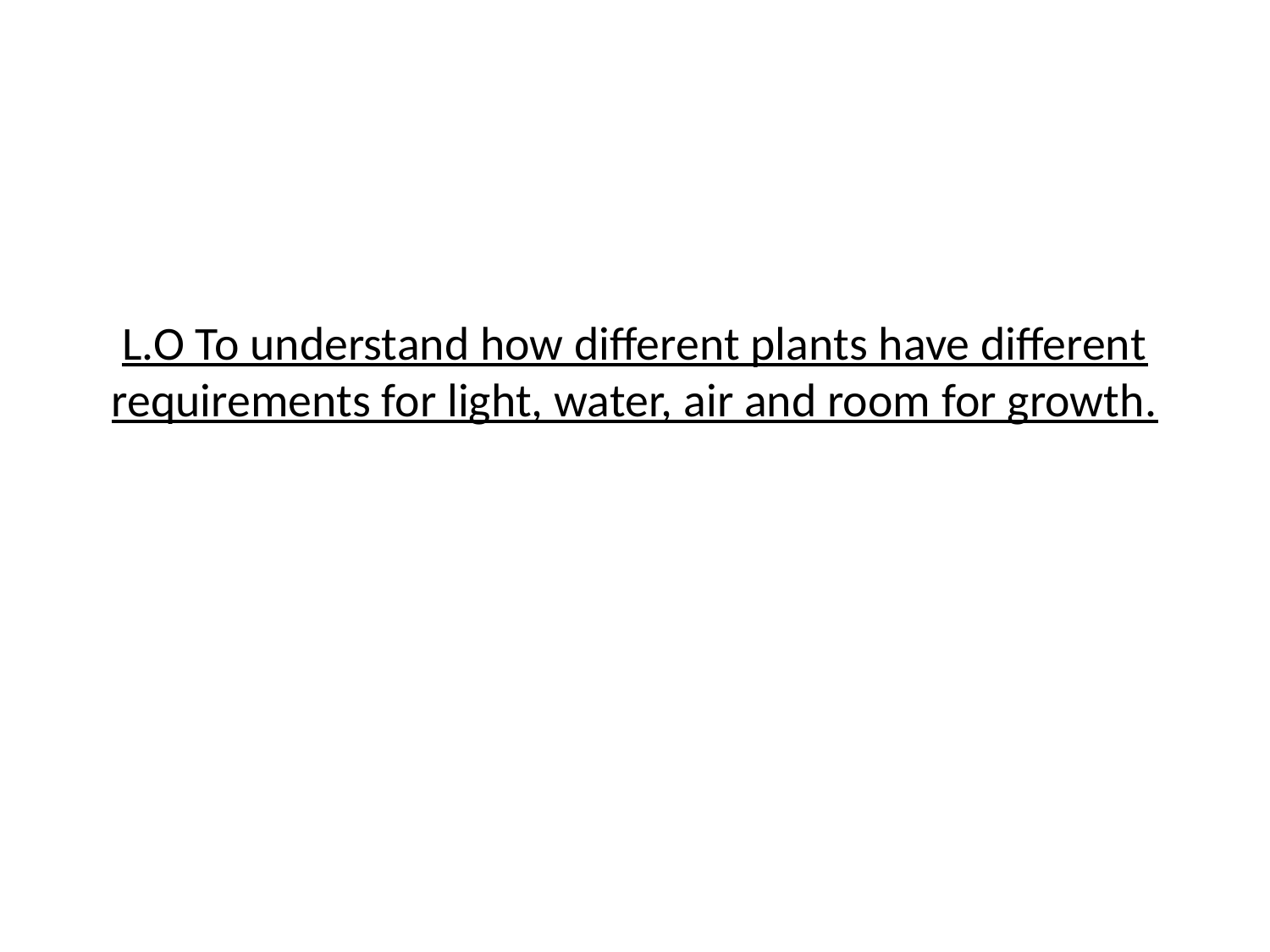

# L.O To understand how different plants have different requirements for light, water, air and room for growth.